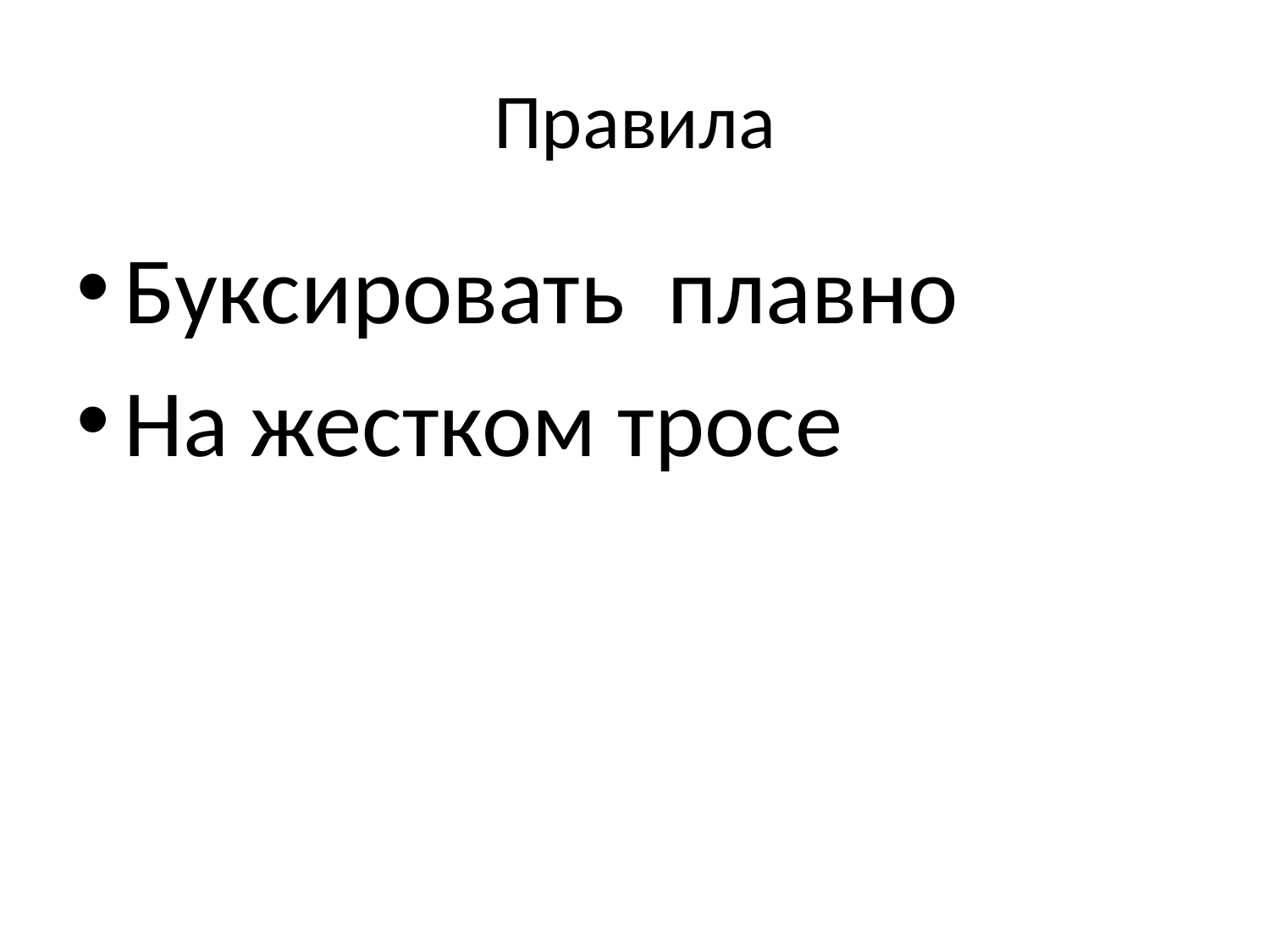

# Правила
Буксировать  плавно
На жестком тросе